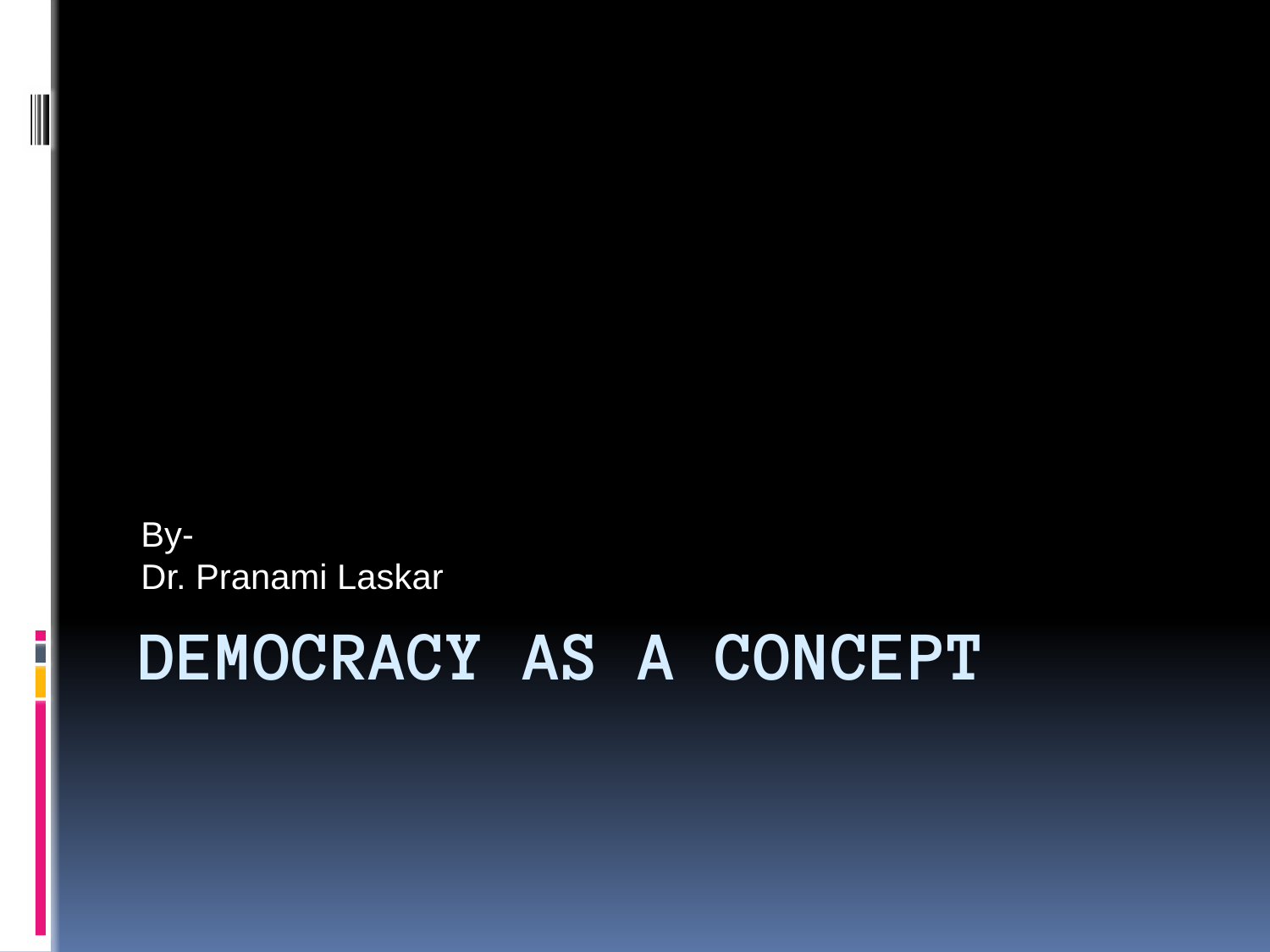

By-
Dr. Pranami Laskar
# DEMOCRACY AS A CONCEPT